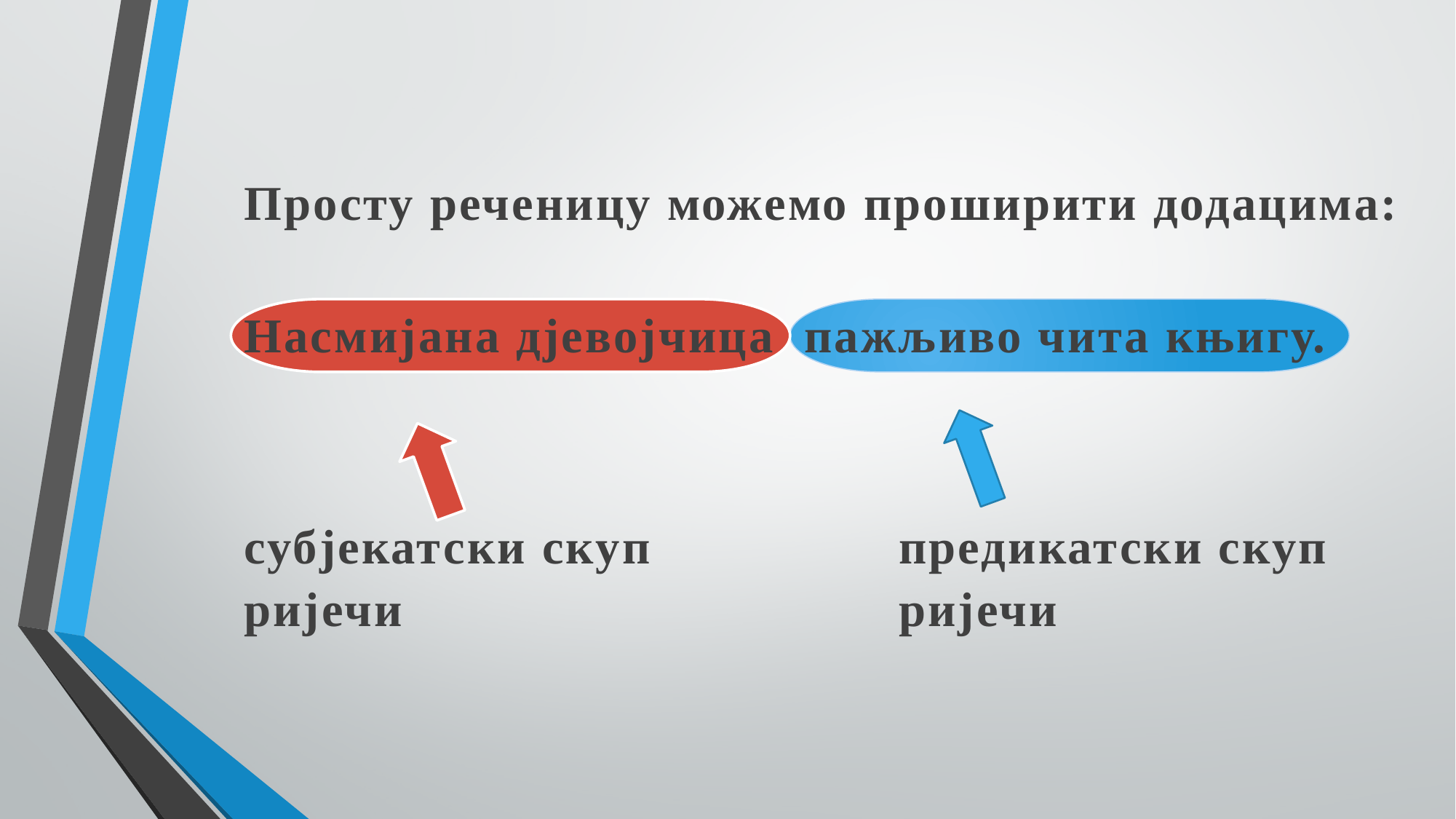

Просту реченицу можемо проширити додацима:
Насмијана дјевојчица  пажљиво чита књигу.

субјекатски скуп 			предикатски скуп ријечи				ријечи